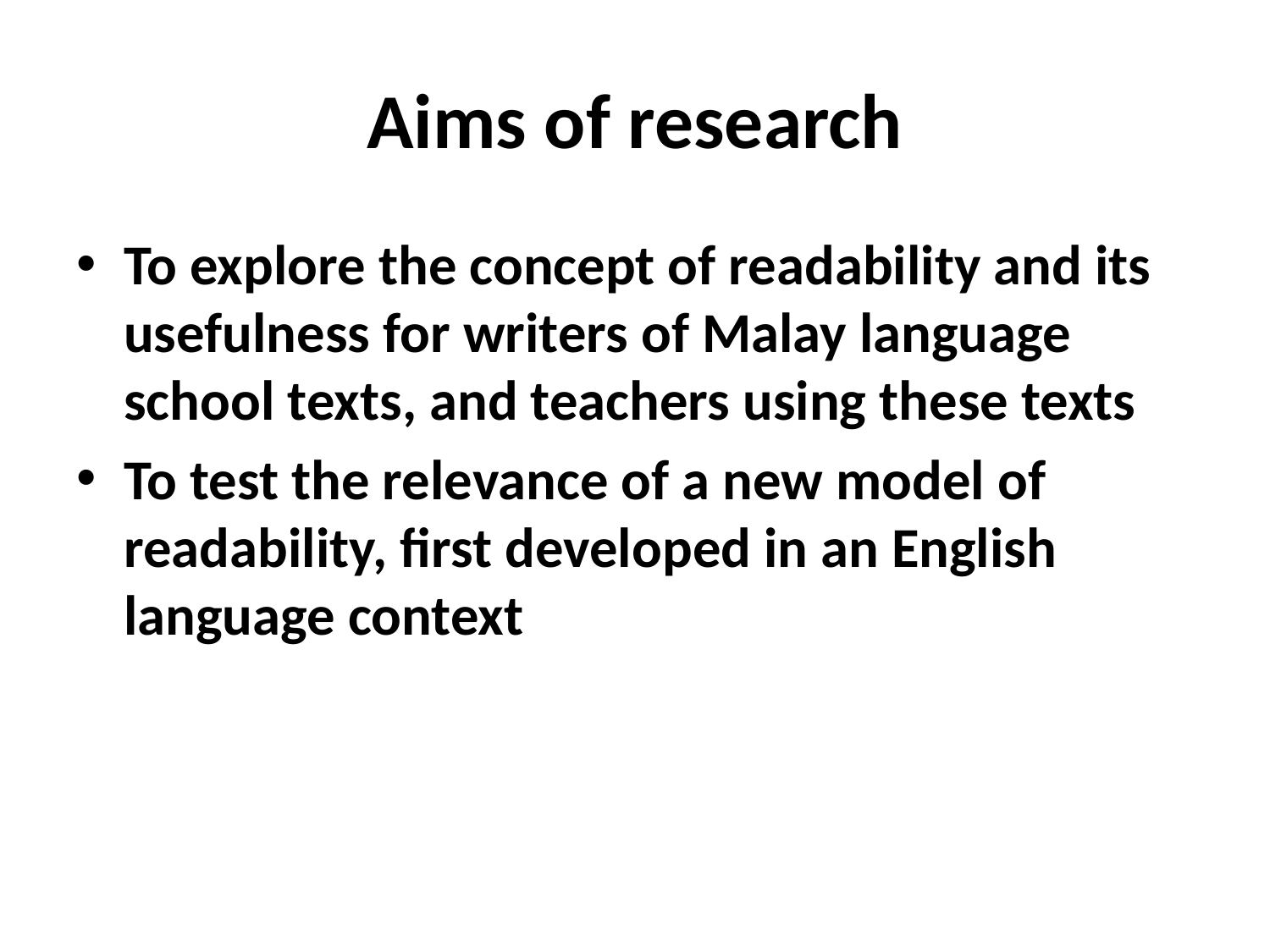

# Aims of research
To explore the concept of readability and its usefulness for writers of Malay language school texts, and teachers using these texts
To test the relevance of a new model of readability, first developed in an English language context